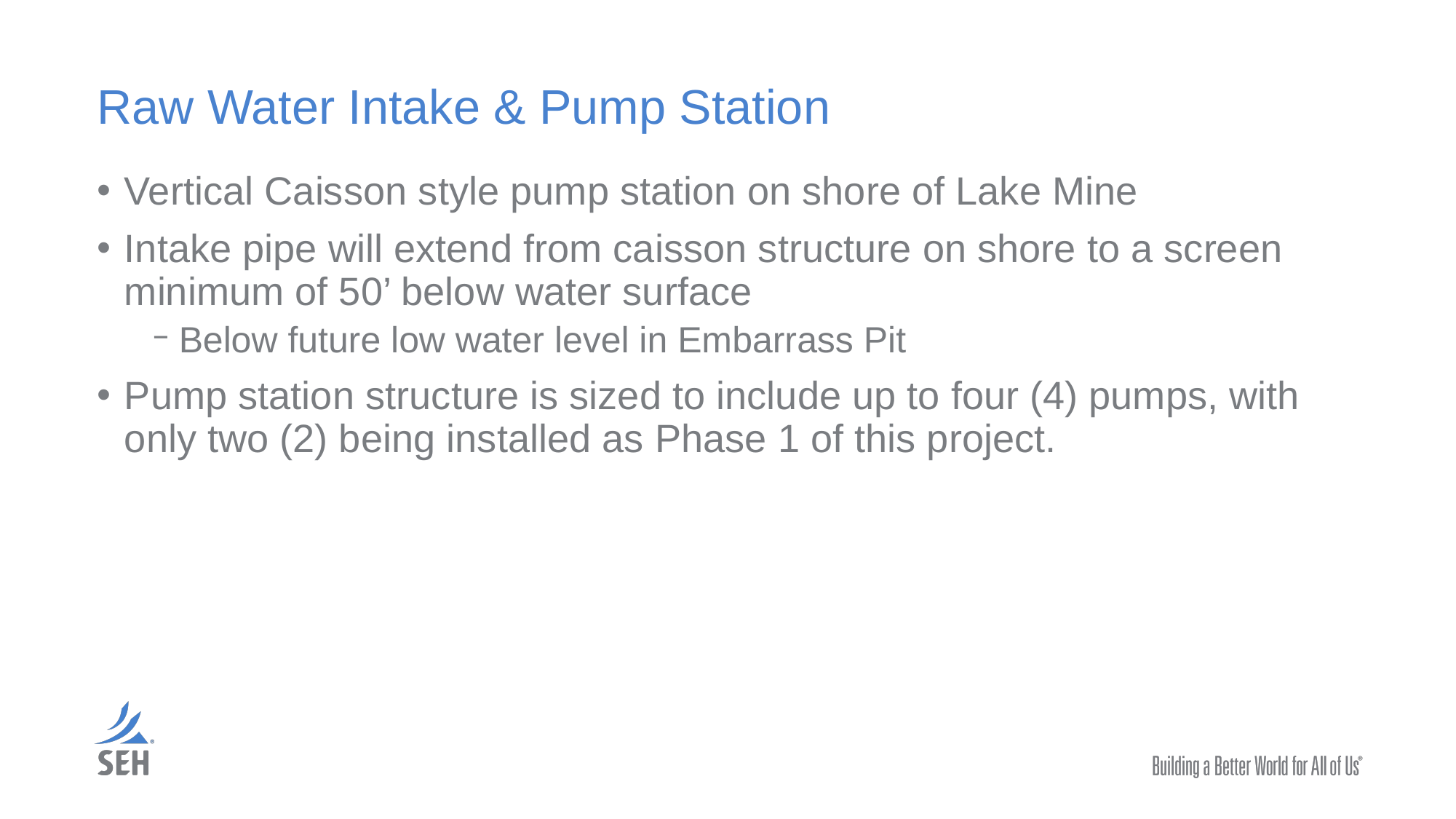

# Raw Water Intake & Pump Station
Vertical Caisson style pump station on shore of Lake Mine
Intake pipe will extend from caisson structure on shore to a screen minimum of 50’ below water surface
Below future low water level in Embarrass Pit
Pump station structure is sized to include up to four (4) pumps, with only two (2) being installed as Phase 1 of this project.